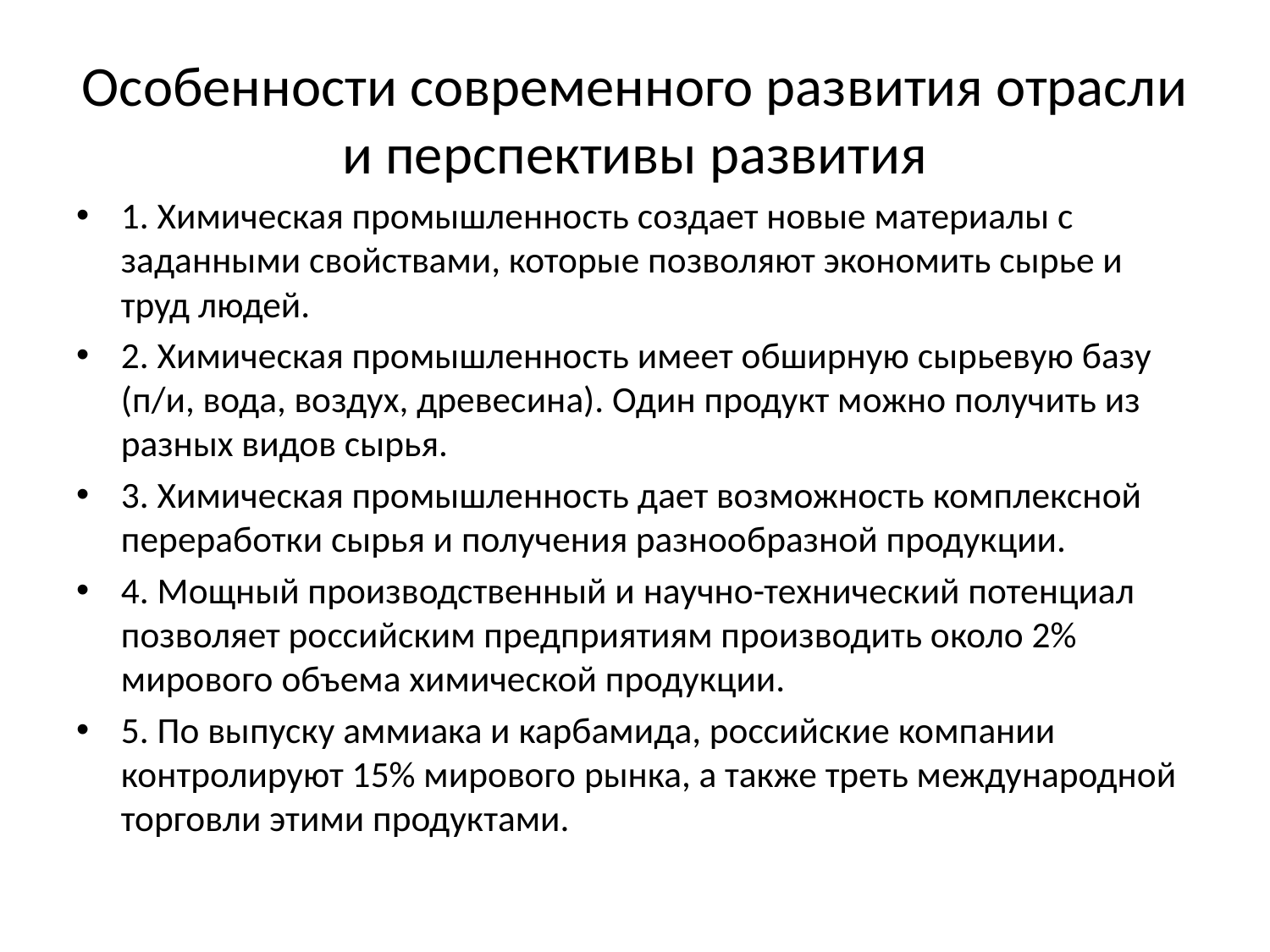

# Особенности современного развития отрасли и перспективы развития
1. Химическая промышленность создает новые материалы с заданными свойствами, которые позволяют экономить сырье и труд людей.
2. Химическая промышленность имеет обширную сырьевую базу (п/и, вода, воздух, древесина). Один продукт можно получить из разных видов сырья.
3. Химическая промышленность дает возможность комплексной переработки сырья и получения разнообразной продукции.
4. Мощный производственный и научно-технический потенциал позволяет российским предприятиям производить около 2% мирового объема химической продукции.
5. По выпуску аммиака и карбамида, российские компании контролируют 15% мирового рынка, а также треть международной торговли этими продуктами.